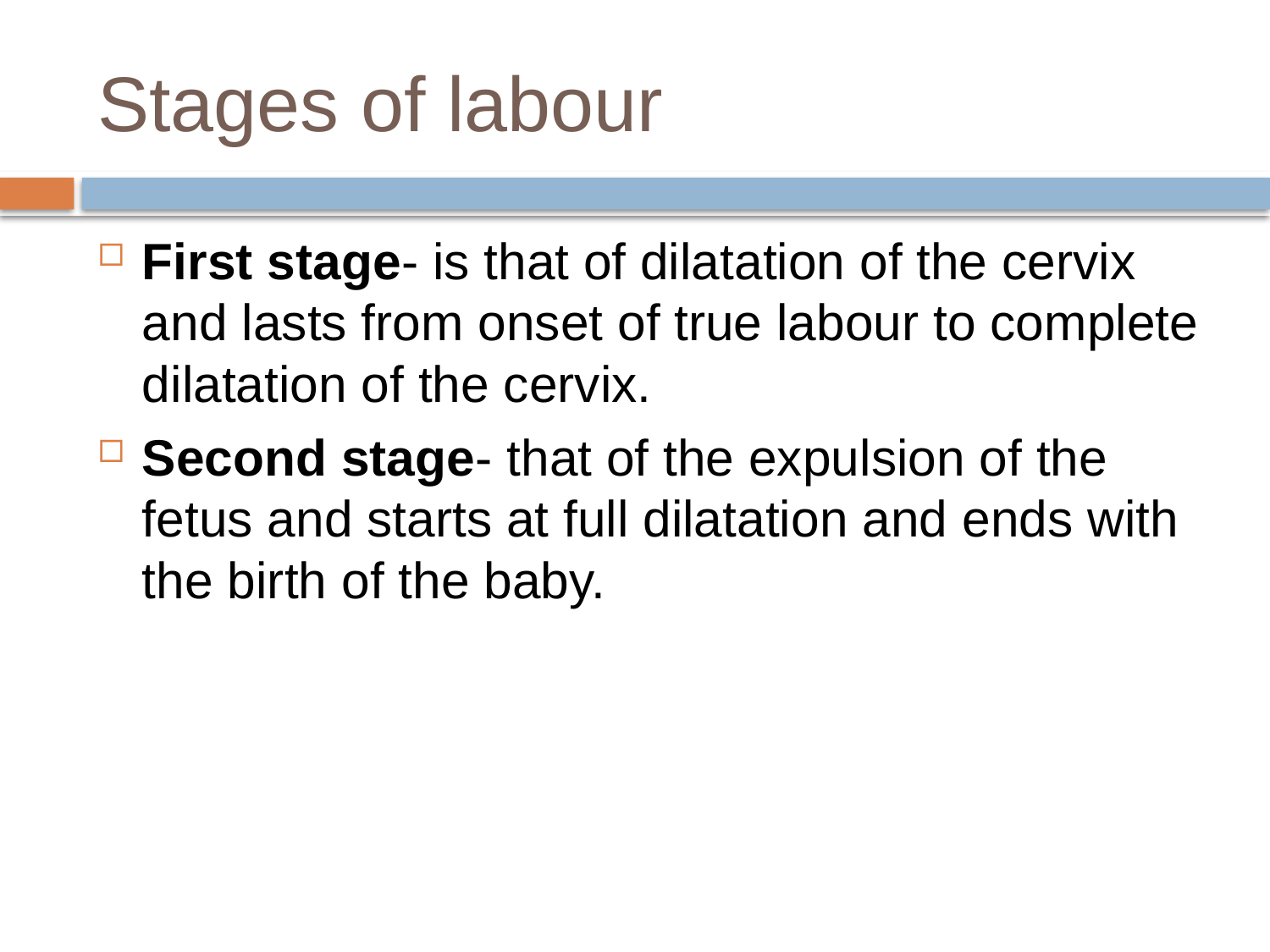

# Stages of labour
First stage- is that of dilatation of the cervix and lasts from onset of true labour to complete dilatation of the cervix.
Second stage- that of the expulsion of the fetus and starts at full dilatation and ends with the birth of the baby.